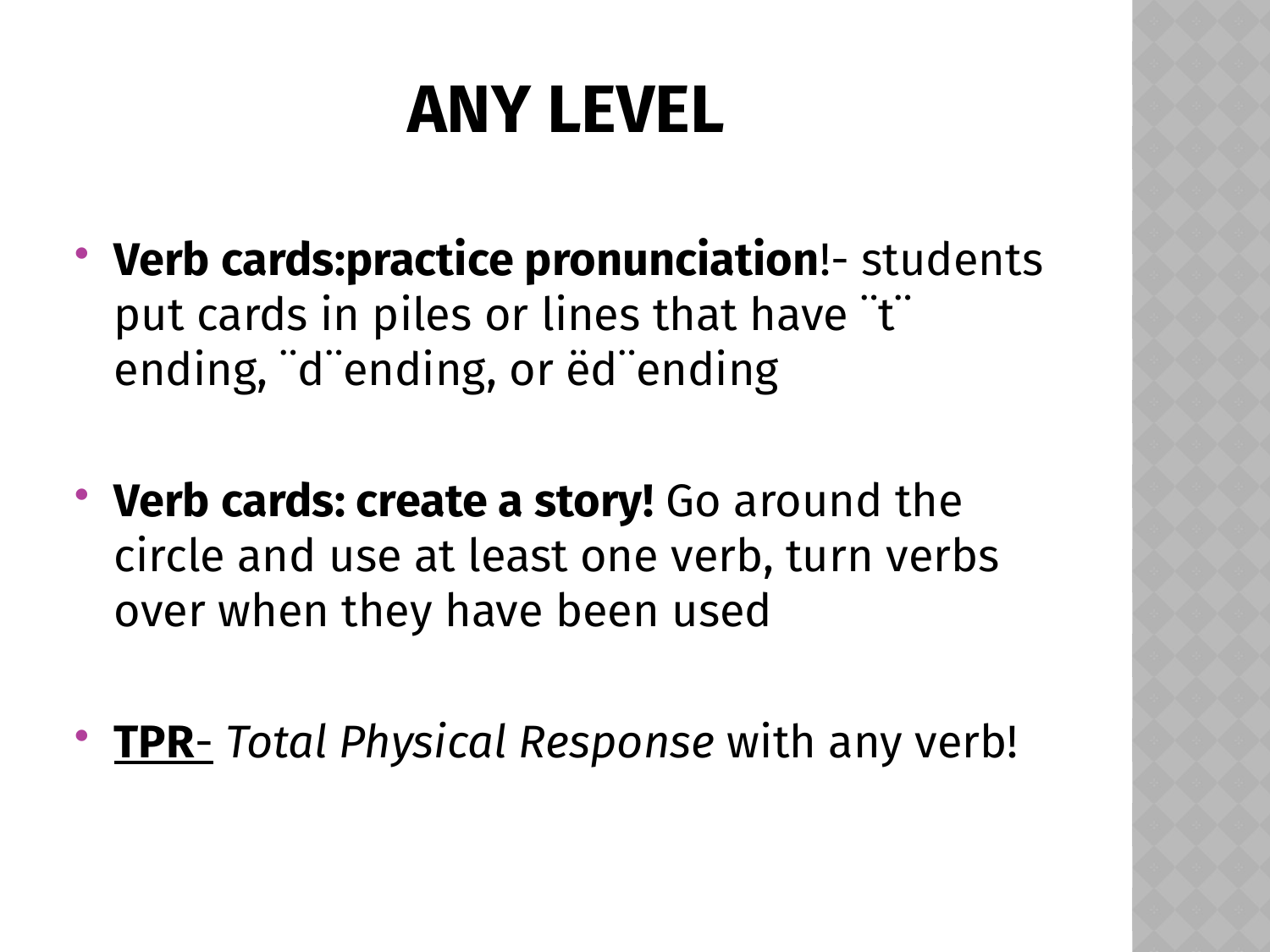

# Any level
Verb cards:practice pronunciation!- students put cards in piles or lines that have ¨t¨ ending, ¨d¨ending, or ëd¨ending

Verb cards: create a story! Go around the circle and use at least one verb, turn verbs over when they have been used

TPR- Total Physical Response with any verb!